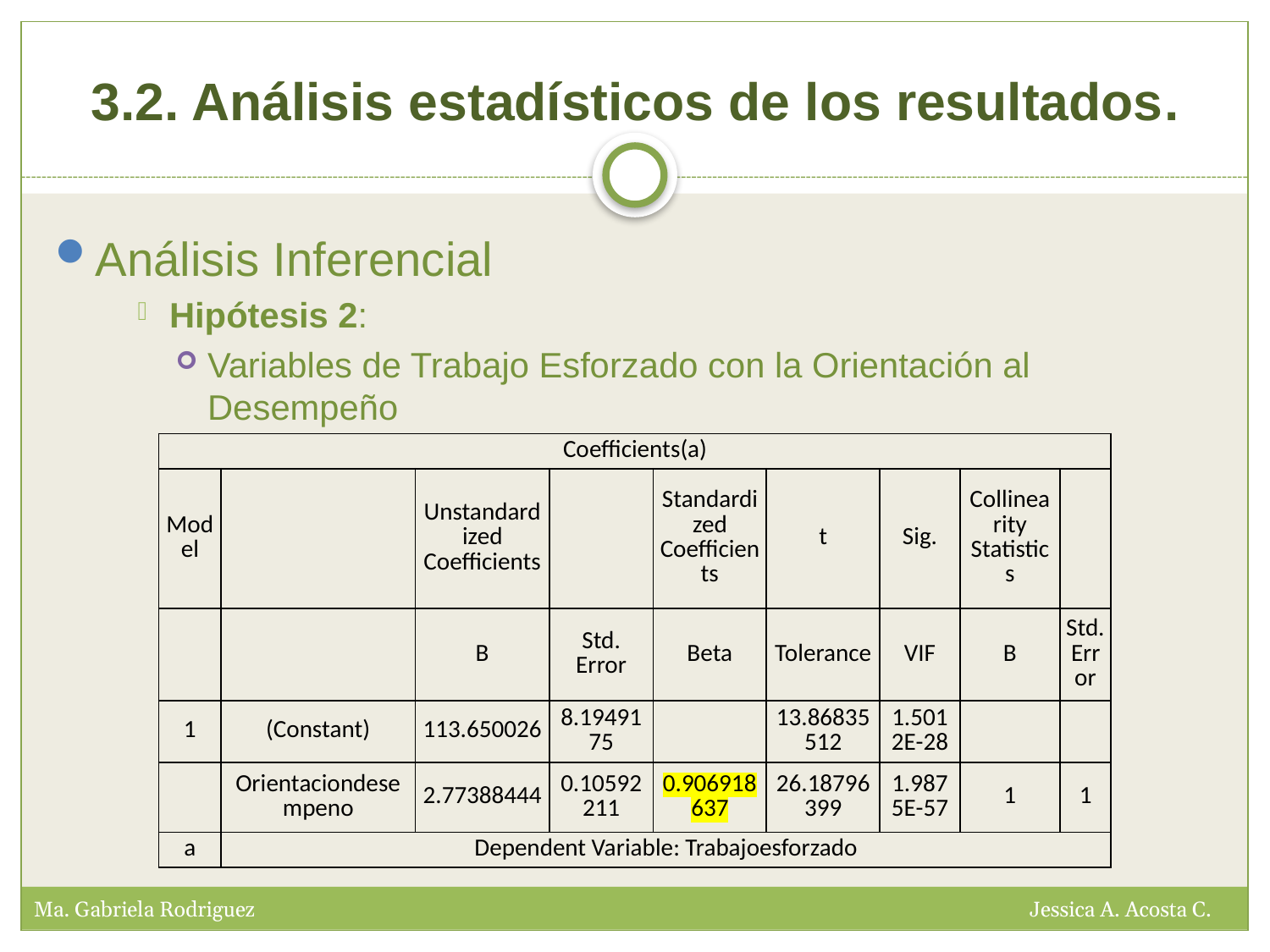

# 3.2. Análisis estadísticos de los resultados.
Análisis Inferencial
Hipótesis 2:
Variables de Trabajo Esforzado con la Orientación al Desempeño

| Coefficients(a) |  |  |  |  |  |  |  |  |
| --- | --- | --- | --- | --- | --- | --- | --- | --- |
| Model |  | Unstandardized Coefficients |  | Standardized Coefficients | t | Sig. | Collinearity Statistics |  |
|  |  | B | Std. Error | Beta | Tolerance | VIF | B | Std. Error |
| 1 | (Constant) | 113.650026 | 8.1949175 |  | 13.86835512 | 1.5012E-28 |  |  |
|  | Orientaciondesempeno | 2.77388444 | 0.10592211 | 0.906918637 | 26.18796399 | 1.9875E-57 | 1 | 1 |
| a | Dependent Variable: Trabajoesforzado |  |  |  |  |  |  |  |
Ma. Gabriela Rodriguez                                                                                                                                                         Jessica A. Acosta C.